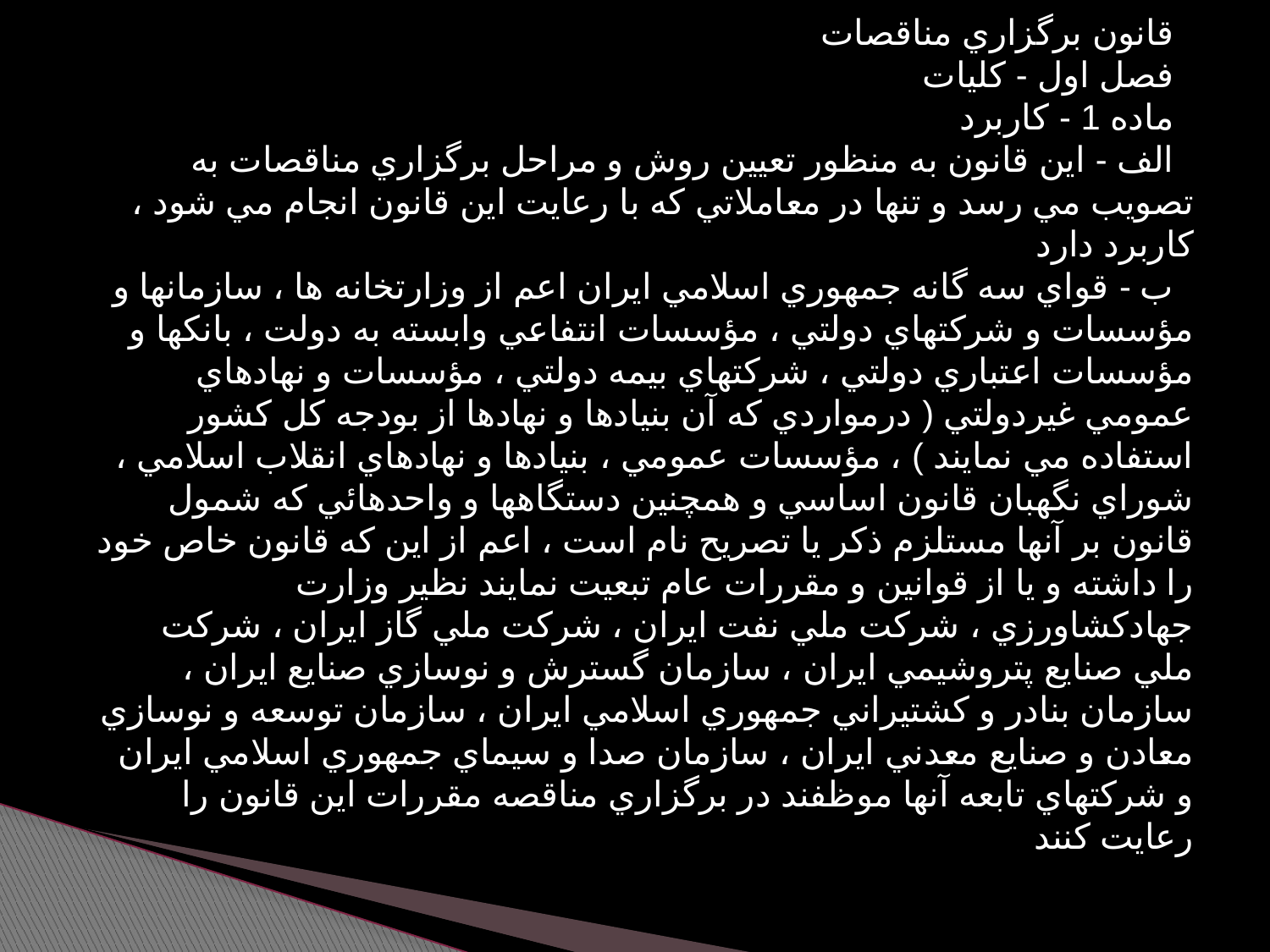

#
قانون برگزاري مناقصات
فصل اول - كليات
ماده 1 - كاربرد
الف - اين قانون به منظور تعيين روش و مراحل برگزاري مناقصات به تصويب مي رسد و تنها در معاملاتي كه با رعايت اين قانون انجام مي شود ، كاربرد دارد
ب - قواي سه گانه جمهوري اسلامي ايران اعم از وزارتخانه ها ، سازمانها و مؤسسات و شركتهاي دولتي ، مؤسسات انتفاعي وابسته به دولت ، بانكها و مؤسسات اعتباري دولتي ، شركتهاي بيمه دولتي ، مؤسسات و نهادهاي عمومي غيردولتي ( درمواردي كه آن بنيادها و نهادها از بودجه كل كشور استفاده مي نمايند ) ، مؤسسات عمومي ، بنيادها و نهادهاي انقلاب اسلامي ، شوراي نگهبان قانون اساسي و همچنين دستگاهها و واحدهائي كه شمول قانون بر آنها مستلزم ذكر يا تصريح نام است ، اعم از اين كه قانون خاص خود را داشته و يا از قوانين و مقررات عام تبعيت نمايند نظير وزارت جهادكشاورزي ، شركت ملي نفت ايران ، شركت ملي گاز ايران ، شركت ملي صنايع پتروشيمي ايران ، سازمان گسترش و نوسازي صنايع ايران ، سازمان بنادر و كشتيراني جمهوري اسلامي ايران ، سازمان توسعه و نوسازي معادن و صنايع معدني ايران ، سازمان صدا و سيماي جمهوري اسلامي ايران و شركتهاي تابعه آنها موظفند در برگزاري مناقصه مقررات اين قانون را رعايت كنند